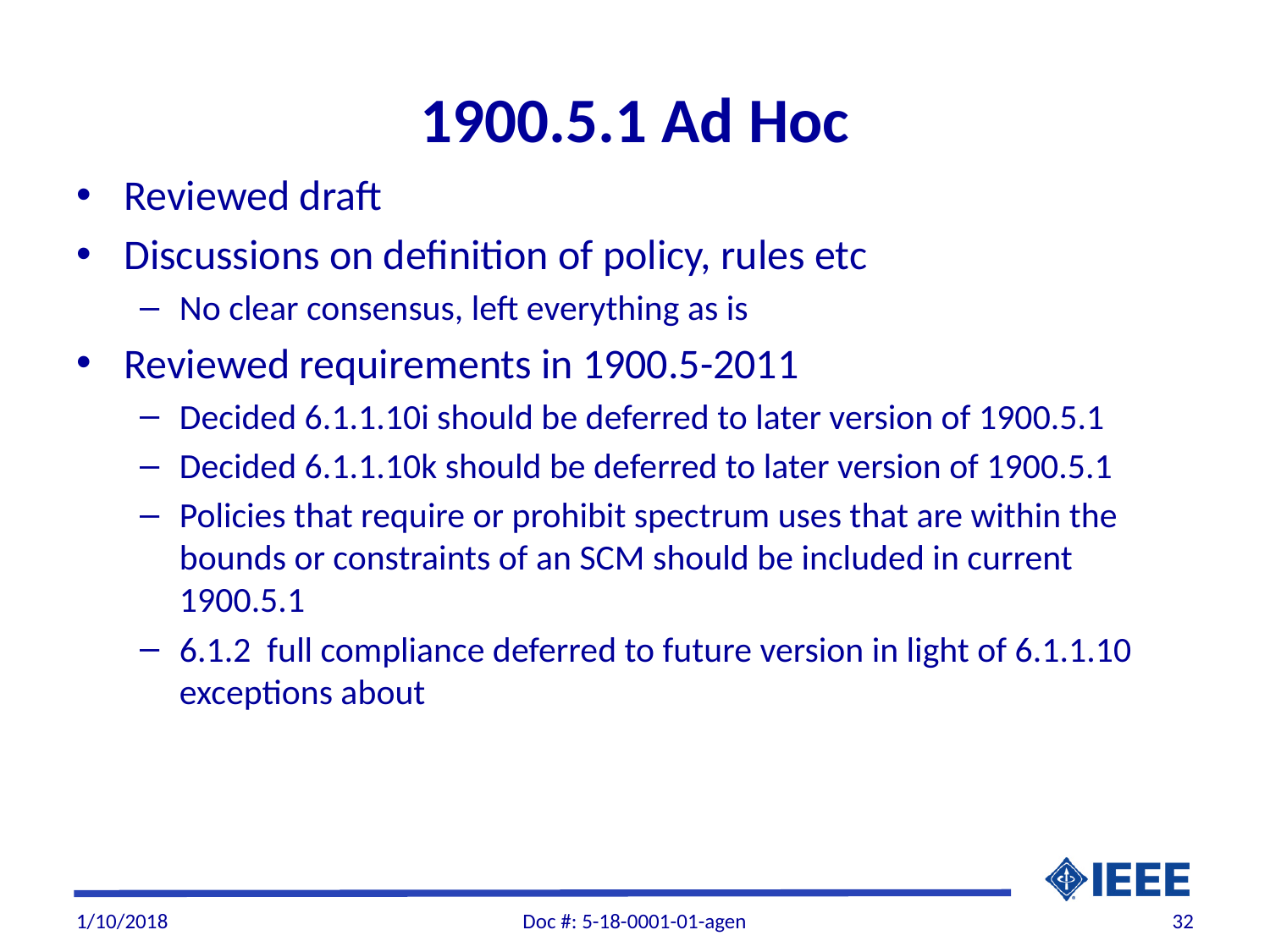

# 1900.5.1 Ad Hoc
Reviewed draft
Discussions on definition of policy, rules etc
No clear consensus, left everything as is
Reviewed requirements in 1900.5-2011
Decided 6.1.1.10i should be deferred to later version of 1900.5.1
Decided 6.1.1.10k should be deferred to later version of 1900.5.1
Policies that require or prohibit spectrum uses that are within the bounds or constraints of an SCM should be included in current 1900.5.1
6.1.2  full compliance deferred to future version in light of 6.1.1.10 exceptions about
1/10/2018
Doc #: 5-18-0001-01-agen
32